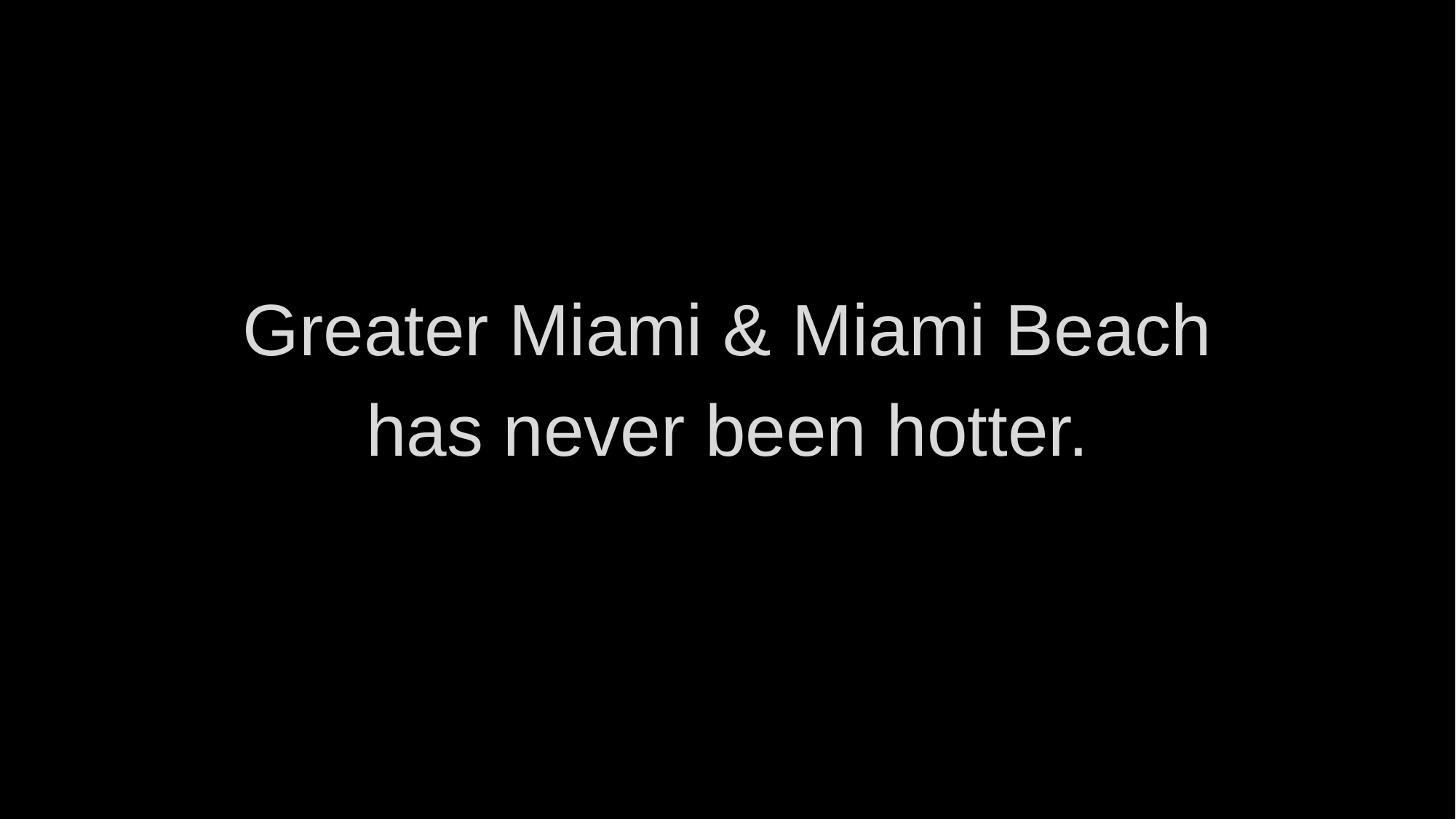

Greater Miami & Miami Beach
has never been hotter.